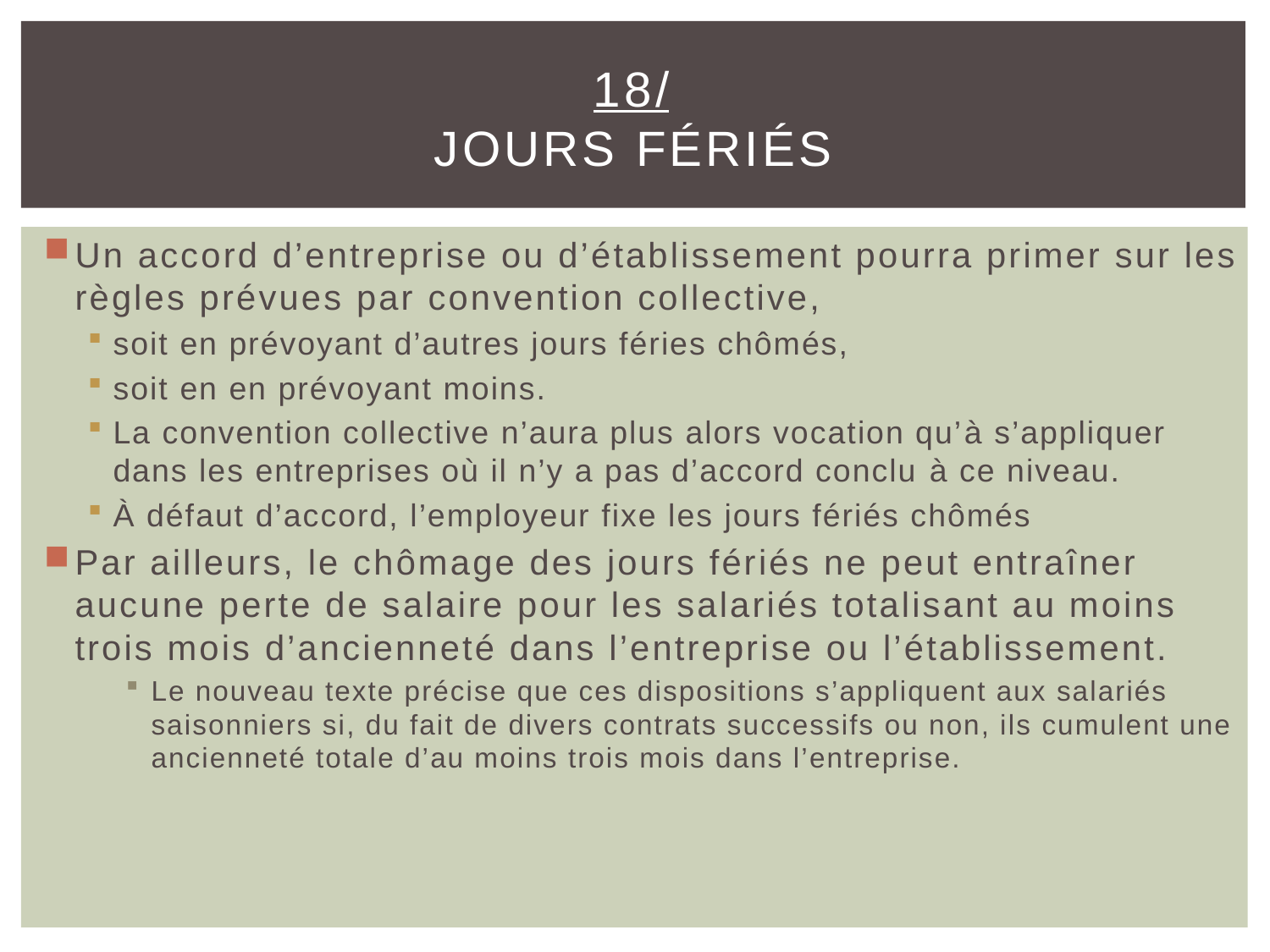

# 18/ jours fériés
Un accord d’entreprise ou d’établissement pourra primer sur les règles prévues par convention collective,
soit en prévoyant d’autres jours féries chômés,
soit en en prévoyant moins.
La convention collective n’aura plus alors vocation qu’à s’appliquer dans les entreprises où il n’y a pas d’accord conclu à ce niveau.
À défaut d’accord, l’employeur fixe les jours fériés chômés
Par ailleurs, le chômage des jours fériés ne peut entraîner aucune perte de salaire pour les salariés totalisant au moins trois mois d’ancienneté dans l’entreprise ou l’établissement.
Le nouveau texte précise que ces dispositions s’appliquent aux salariés saisonniers si, du fait de divers contrats successifs ou non, ils cumulent une ancienneté totale d’au moins trois mois dans l’entreprise.